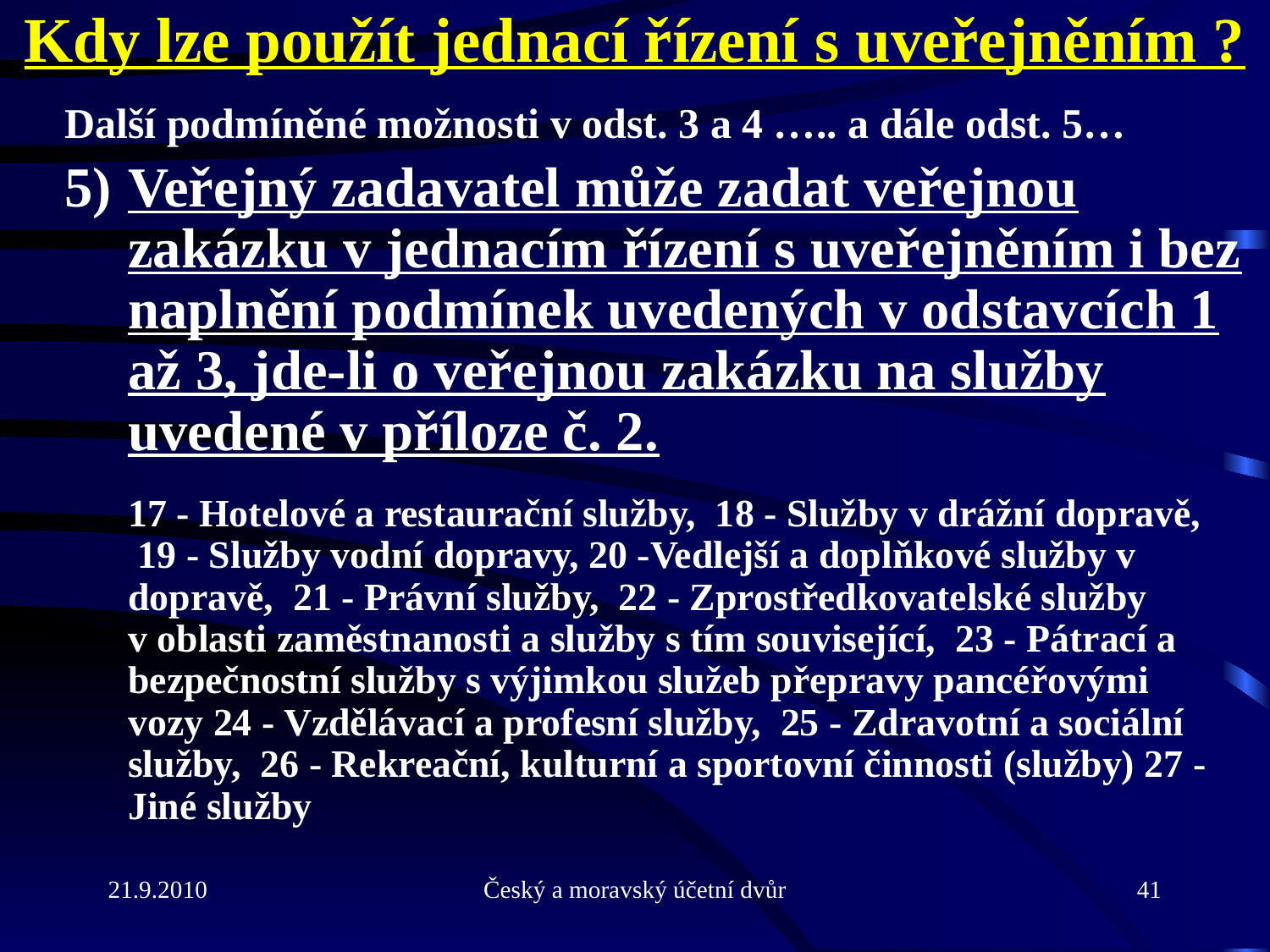

Kdy lze použít jednací řízení s uveřejněním ?
Další podmíněné možnosti v odst. 3 a 4 ….. a dále odst. 5…
Veřejný zadavatel může zadat veřejnou zakázku v jednacím řízení s uveřejněním i bez naplnění podmínek uvedených v odstavcích 1 až 3, jde-li o veřejnou zakázku na služby uvedené v příloze č. 2.

	17 - Hotelové a restaurační služby,  18 - Služby v drážní dopravě,  19 - Služby vodní dopravy, 20 -Vedlejší a doplňkové služby v dopravě,  21 - Právní služby,  22 - Zprostředkovatelské služby v oblasti zaměstnanosti a služby s tím související,  23 - Pátrací a bezpečnostní služby s výjimkou služeb přepravy pancéřovými vozy 24 - Vzdělávací a profesní služby,  25 - Zdravotní a sociální služby,  26 - Rekreační, kulturní a sportovní činnosti (služby) 27 - Jiné služby
21.9.2010
Český a moravský účetní dvůr
41